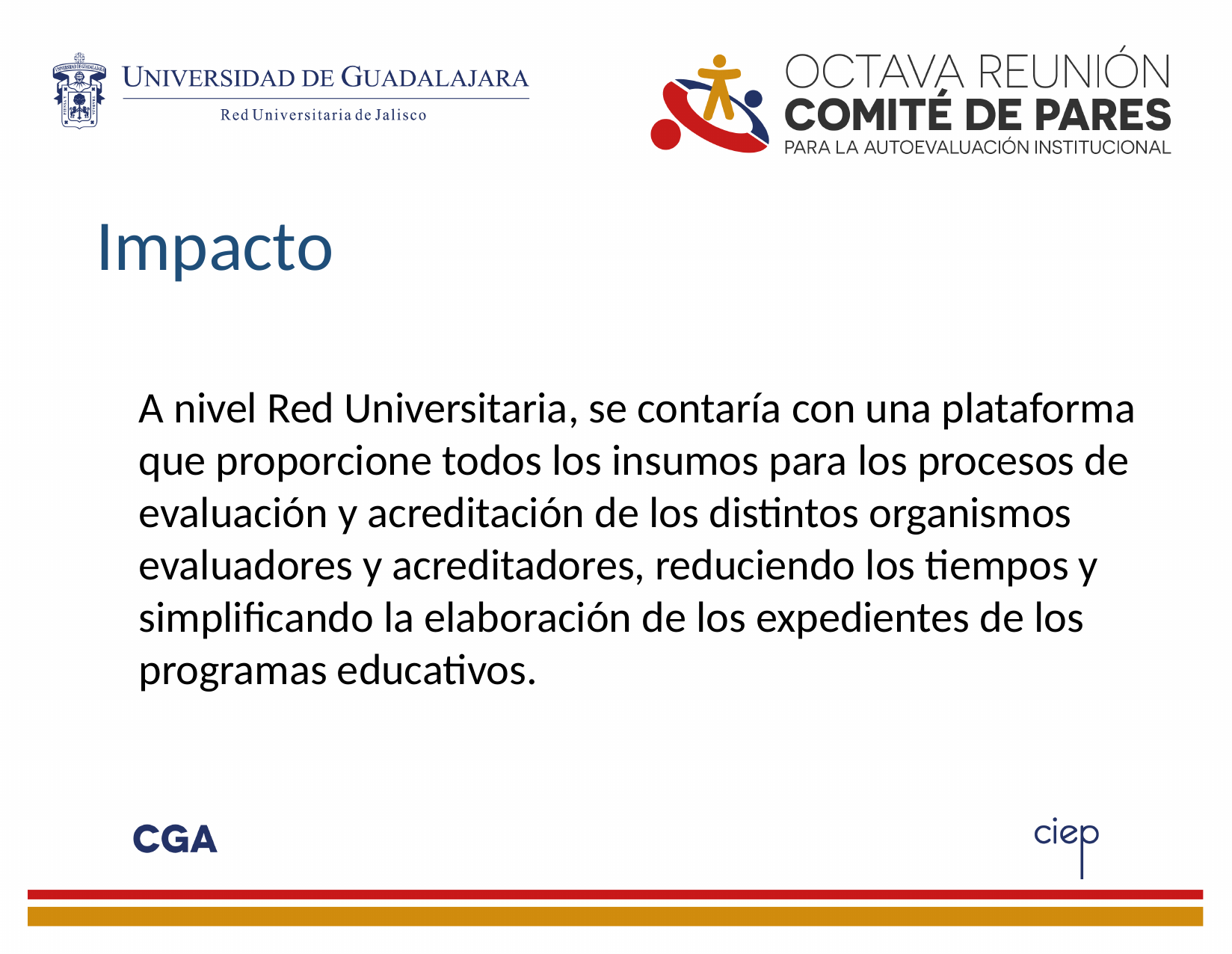

# Impacto
A nivel Red Universitaria, se contaría con una plataforma que proporcione todos los insumos para los procesos de evaluación y acreditación de los distintos organismos evaluadores y acreditadores, reduciendo los tiempos y simplificando la elaboración de los expedientes de los programas educativos.